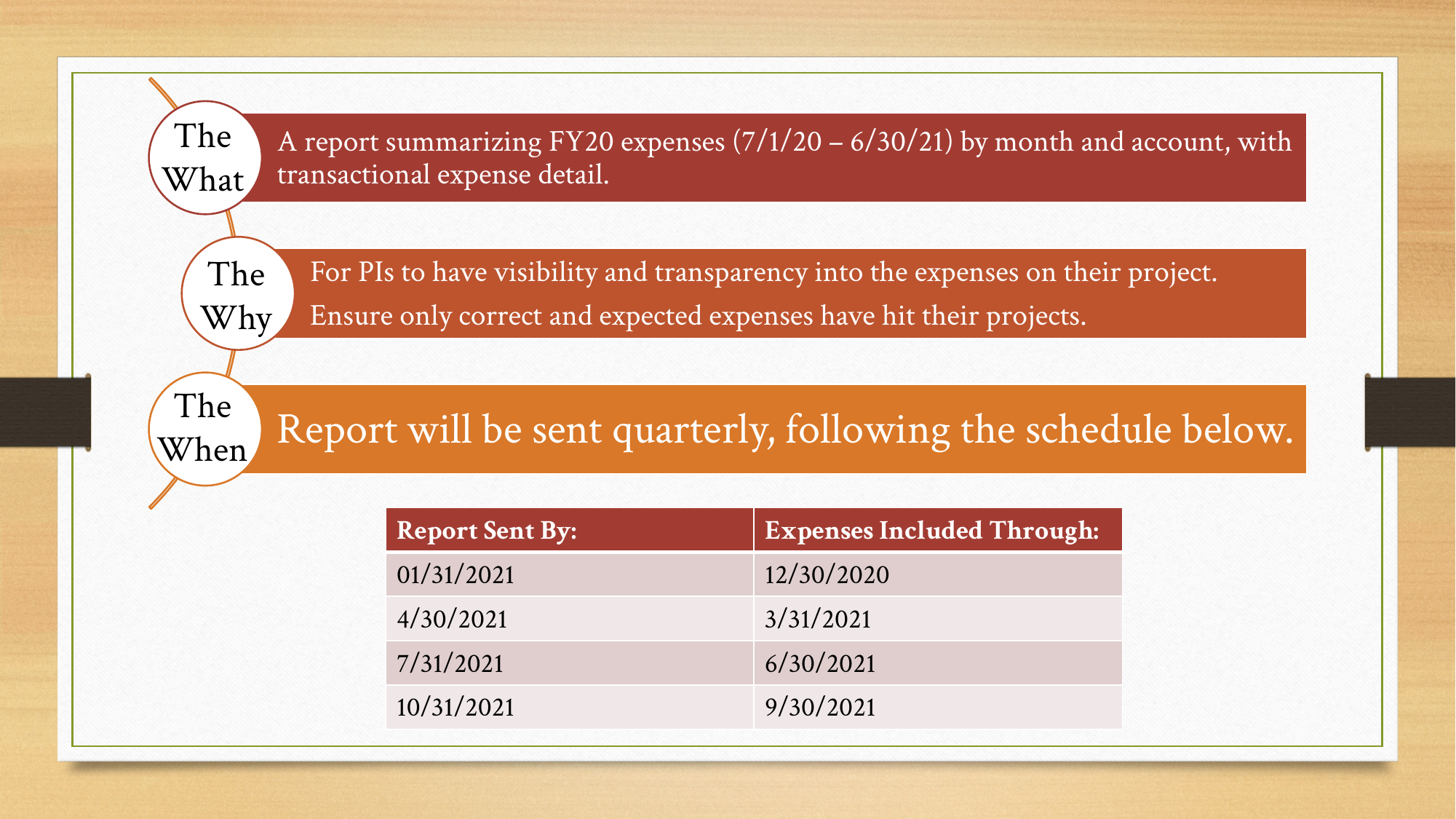

A report summarizing FY20 expenses (7/1/20 – 6/30/21) by month and account, with transactional expense detail.
For PIs to have visibility and transparency into the expenses on their project.
Ensure only correct and expected expenses have hit their projects.
Report will be sent quarterly, following the schedule below.
The What
The Why
The When
| Report Sent By: | Expenses Included Through: |
| --- | --- |
| 01/31/2021 | 12/30/2020 |
| 4/30/2021 | 3/31/2021 |
| 7/31/2021 | 6/30/2021 |
| 10/31/2021 | 9/30/2021 |